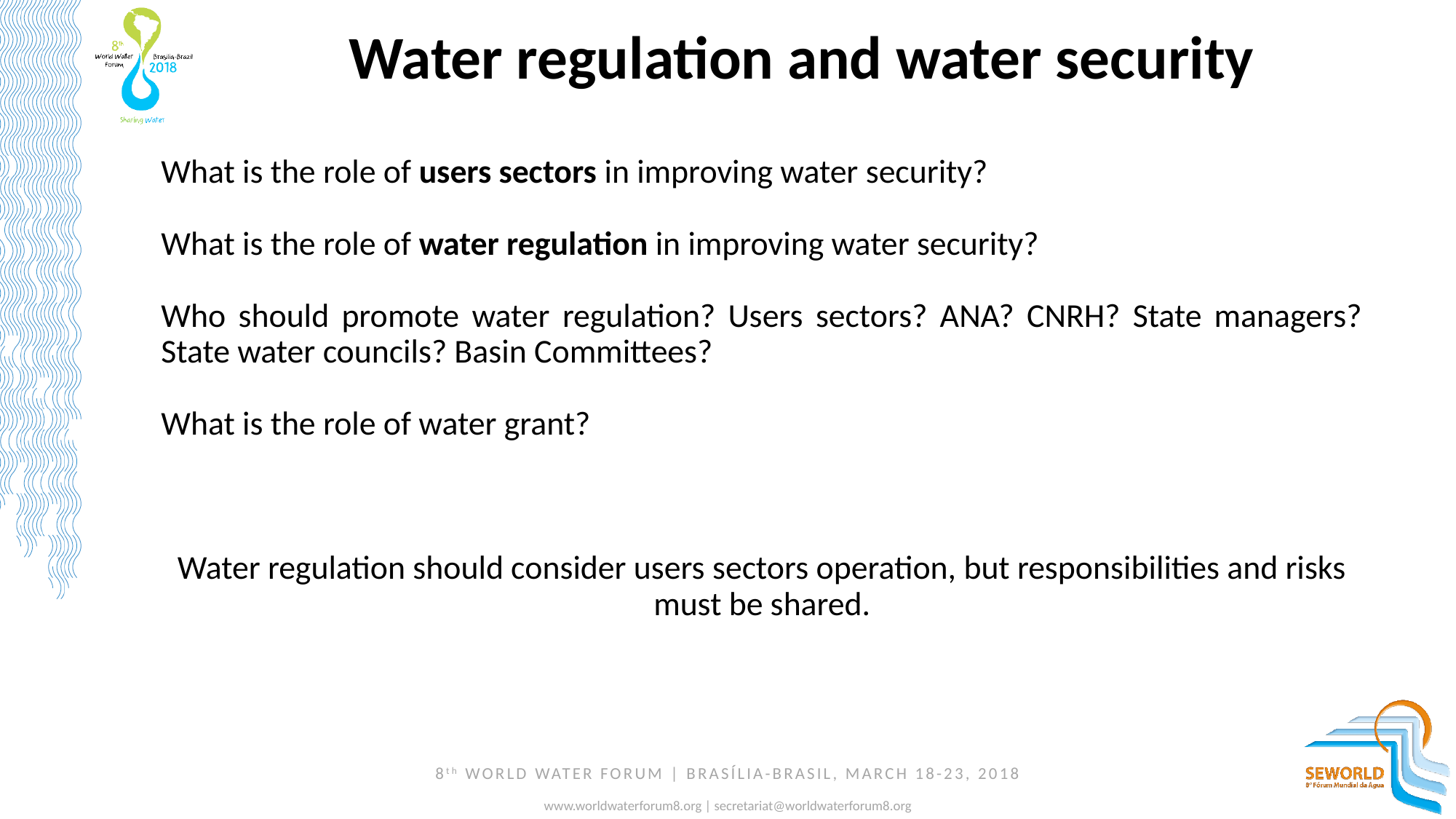

Water regulation and water security
What is the role of users sectors in improving water security?

What is the role of water regulation in improving water security?

Who should promote water regulation? Users sectors? ANA? CNRH? State managers? State water councils? Basin Committees?

What is the role of water grant?

Water regulation should consider users sectors operation, but responsibilities and risks must be shared.